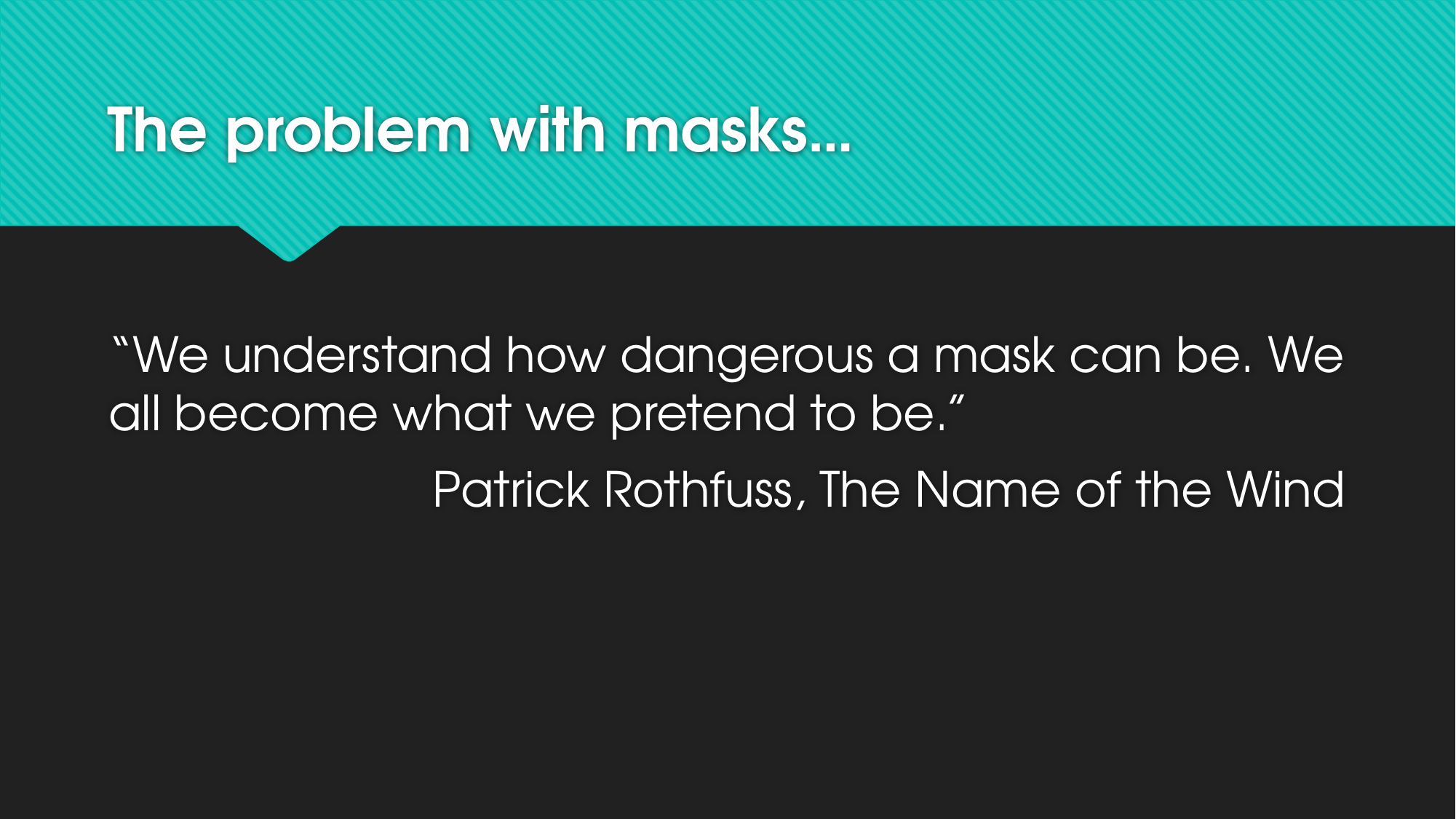

# The problem with masks…
“We understand how dangerous a mask can be. We all become what we pretend to be.”
 Patrick Rothfuss, The Name of the Wind